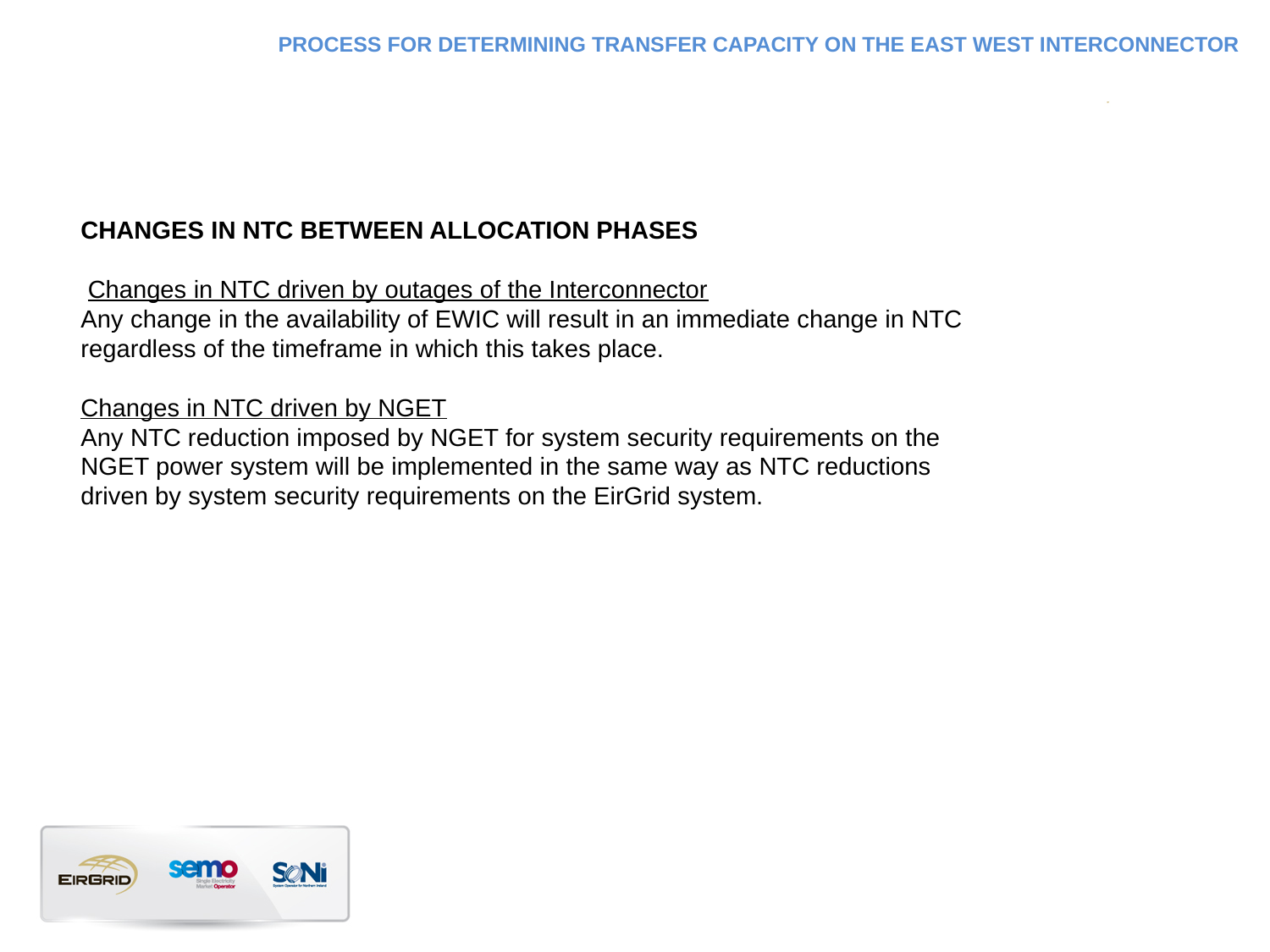

PROCESS FOR DETERMINING TRANSFER CAPACITY ON THE EAST WEST INTERCONNECTOR
Changes in NTC between allocation phases

 Changes in NTC driven by outages of the Interconnector
Any change in the availability of EWIC will result in an immediate change in NTC regardless of the timeframe in which this takes place.

Changes in NTC driven by NGET
Any NTC reduction imposed by NGET for system security requirements on the NGET power system will be implemented in the same way as NTC reductions driven by system security requirements on the EirGrid system.